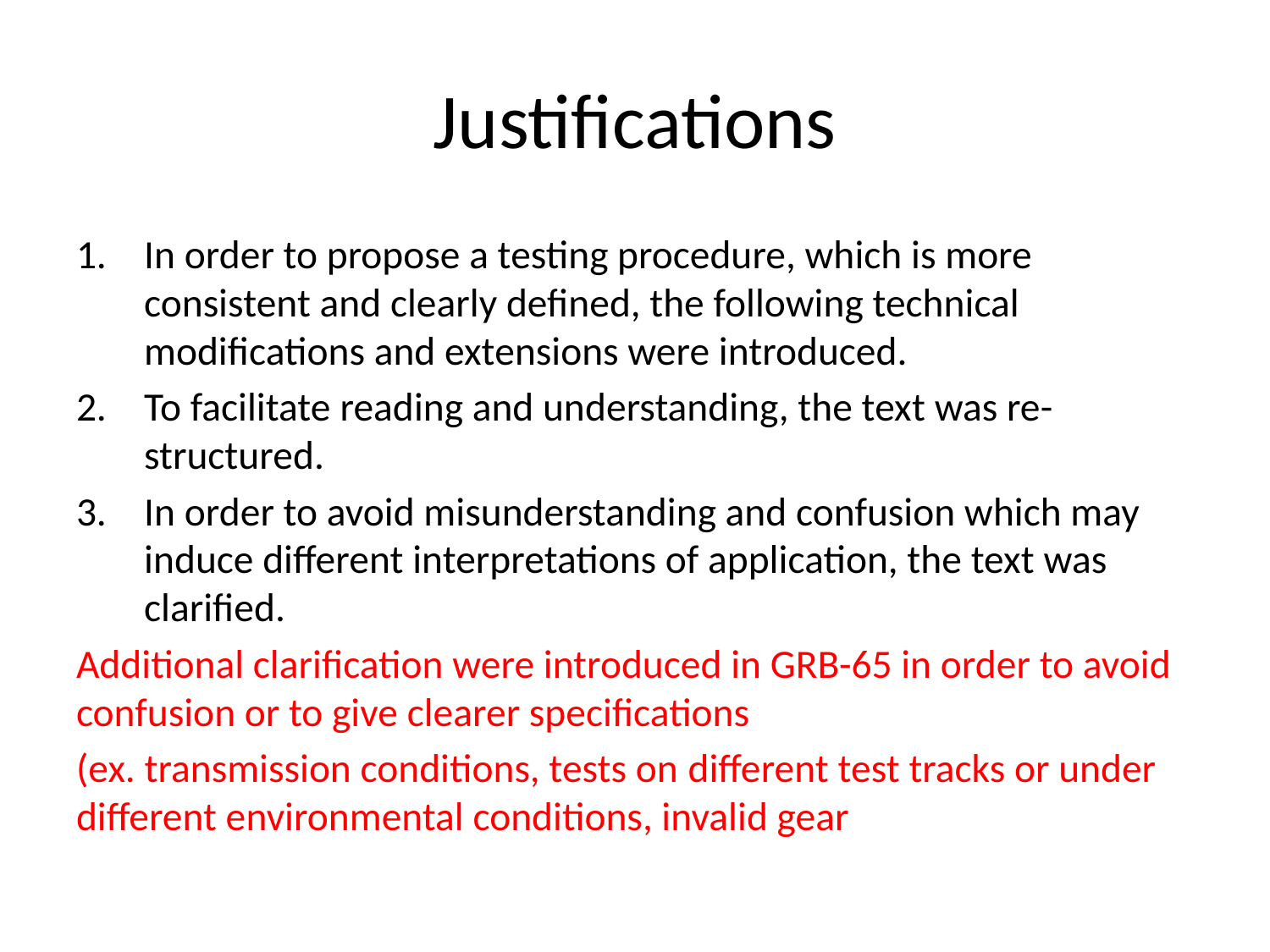

# Justifications
In order to propose a testing procedure, which is more consistent and clearly defined, the following technical modifications and extensions were introduced.
To facilitate reading and understanding, the text was re-structured.
In order to avoid misunderstanding and confusion which may induce different interpretations of application, the text was clarified.
Additional clarification were introduced in GRB-65 in order to avoid confusion or to give clearer specifications
(ex. transmission conditions, tests on different test tracks or under different environmental conditions, invalid gear